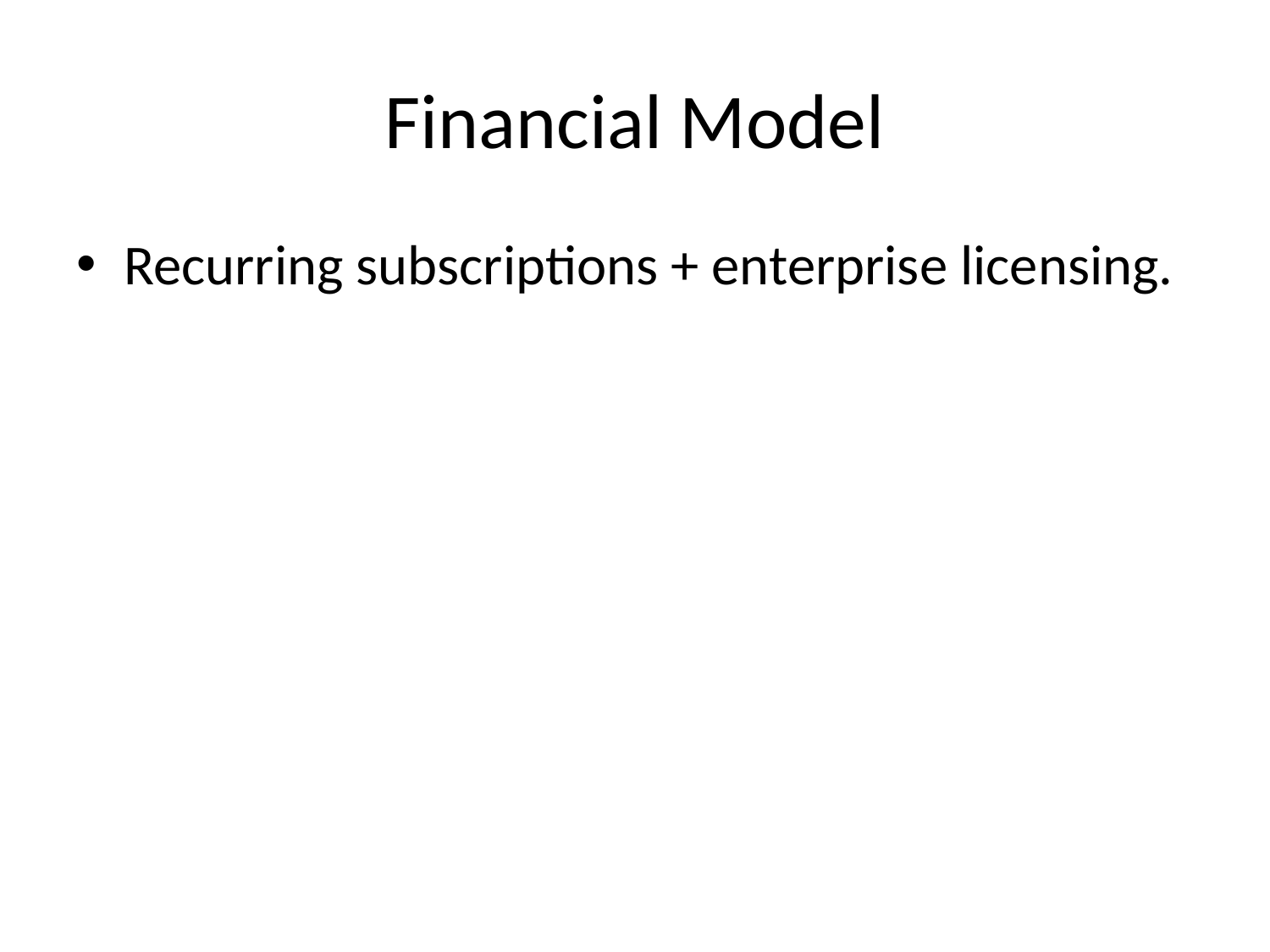

# Financial Model
Recurring subscriptions + enterprise licensing.